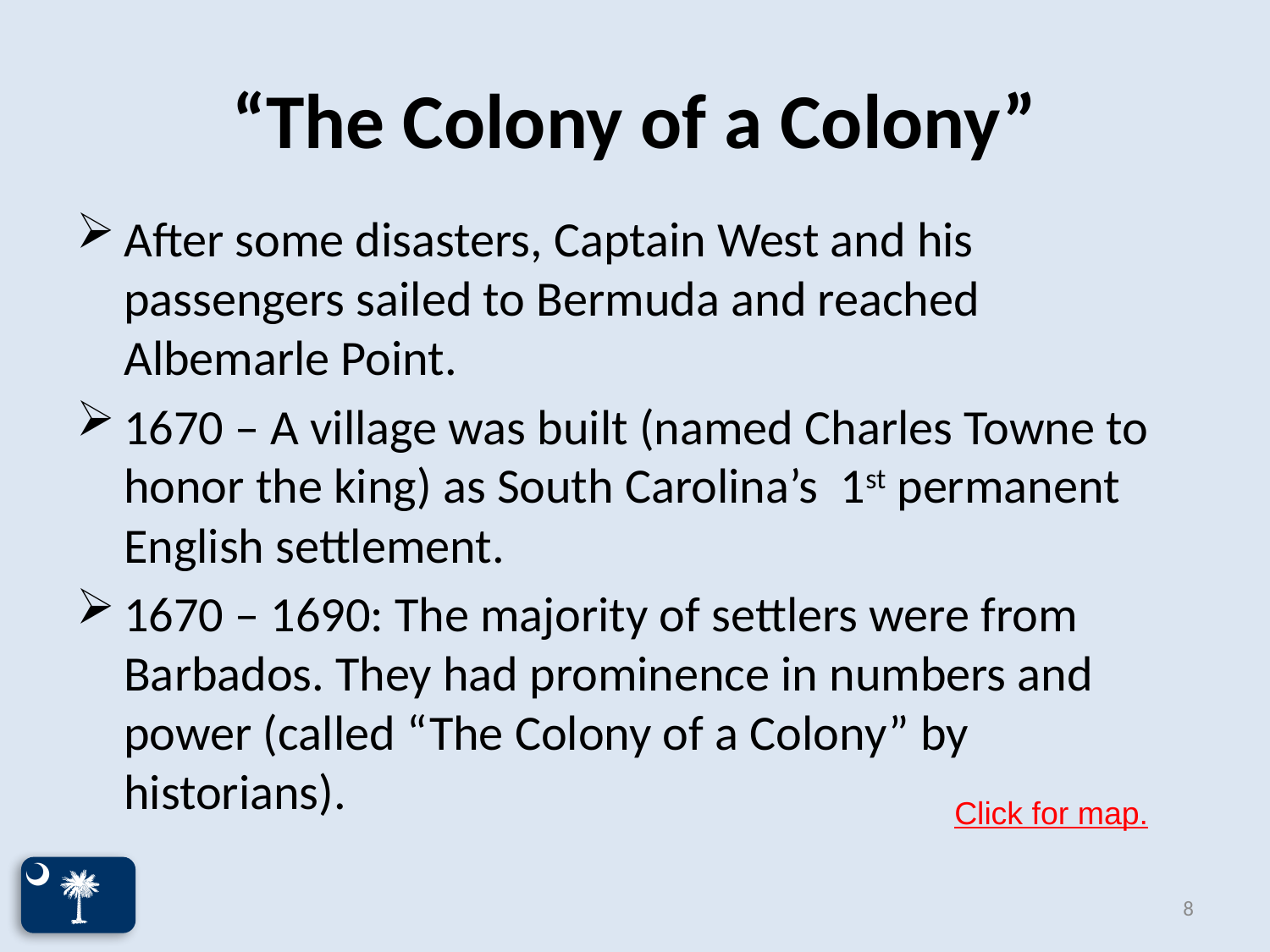

# “The Colony of a Colony”
After some disasters, Captain West and his passengers sailed to Bermuda and reached Albemarle Point.
1670 – A village was built (named Charles Towne to honor the king) as South Carolina’s  1st permanent English settlement.
1670 – 1690: The majority of settlers were from Barbados. They had prominence in numbers and power (called “The Colony of a Colony” by historians).
Click for map.
8